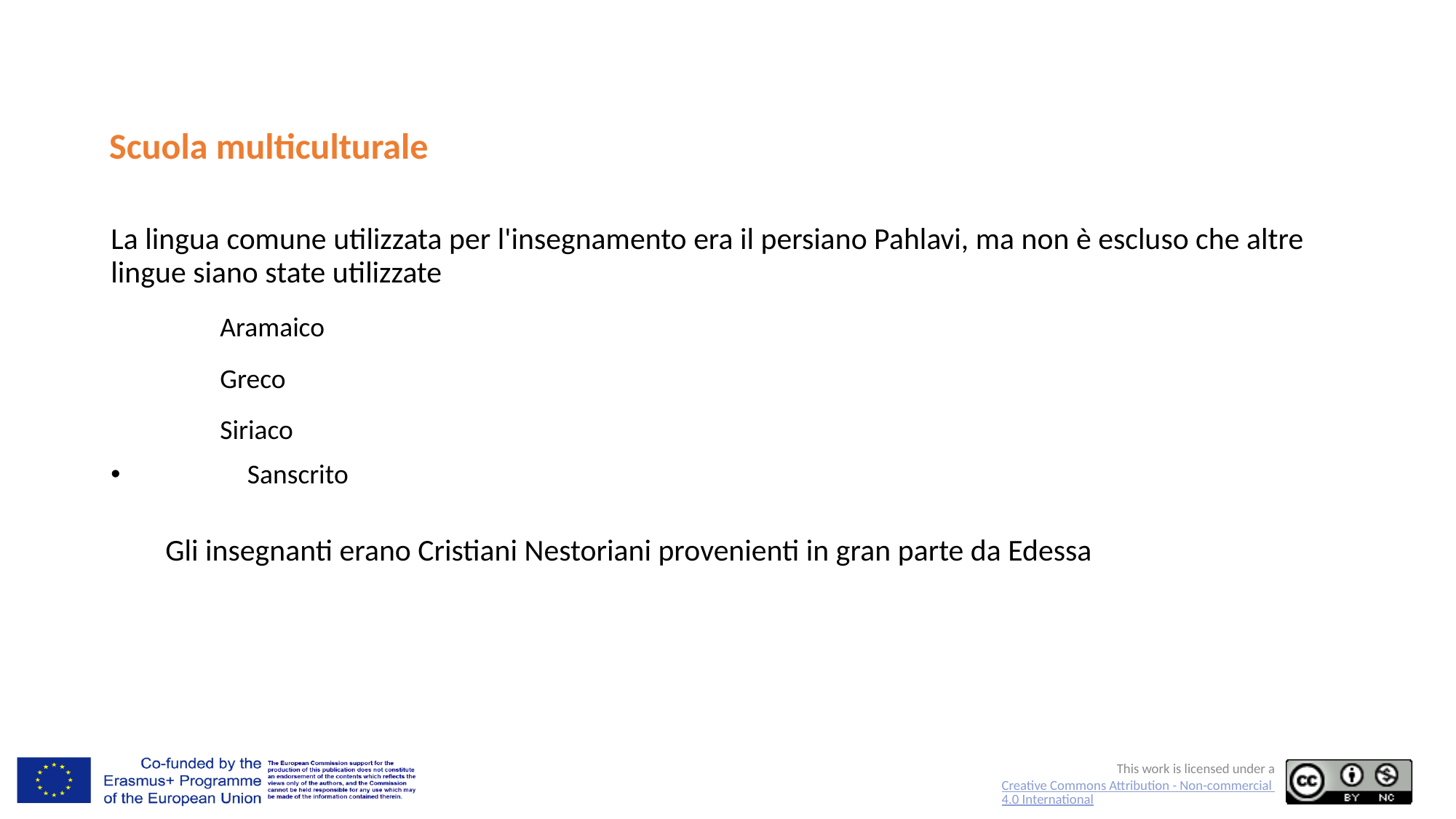

# Scuola multiculturale

La lingua comune utilizzata per l'insegnamento era il persiano Pahlavi, ma non è escluso che altre lingue siano state utilizzate
	Aramaico
	Greco
	Siriaco
	Sanscrito

Gli insegnanti erano Cristiani Nestoriani provenienti in gran parte da Edessa